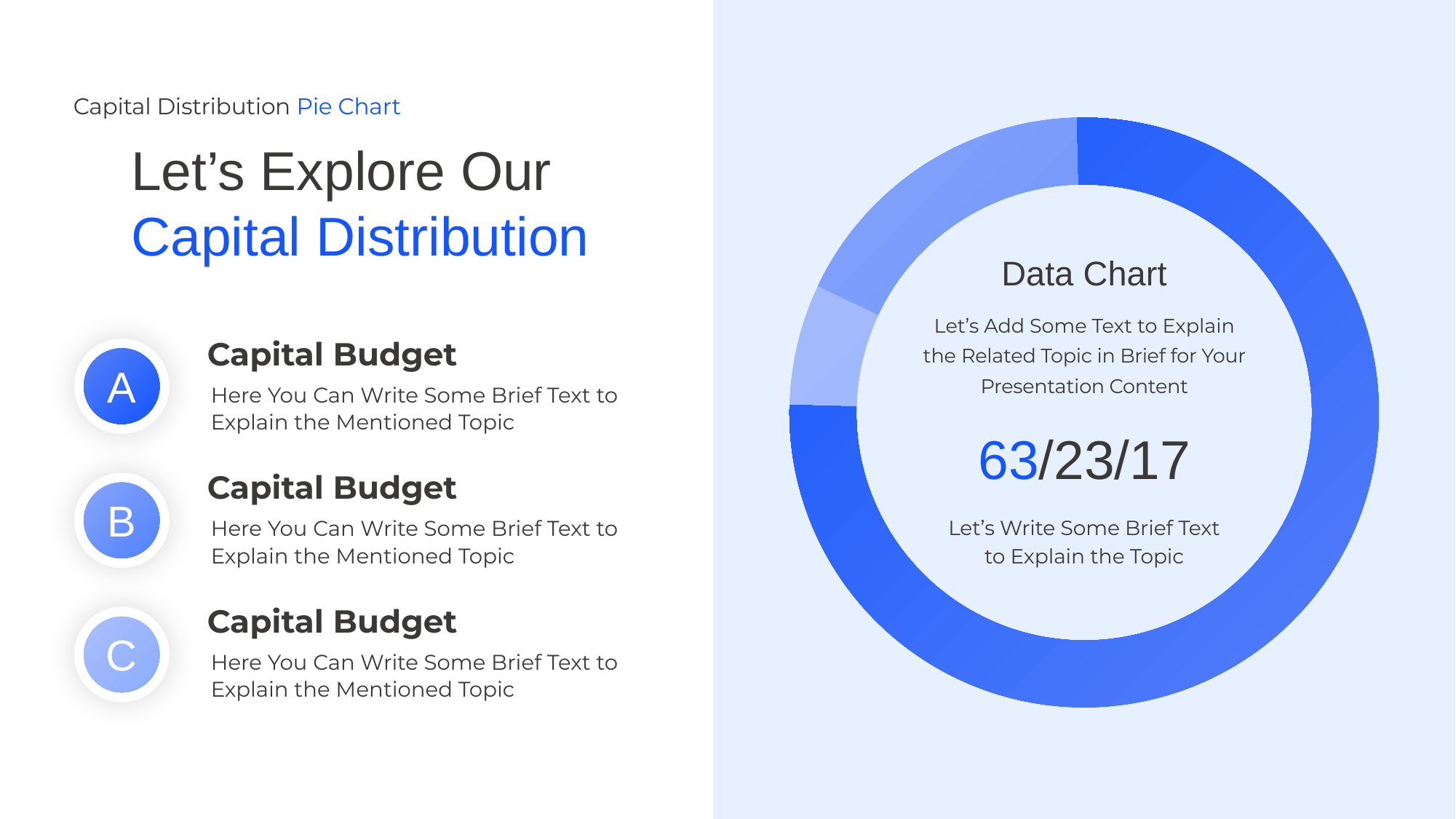

Capital Distribution Pie Chart

Data Chart
Let’s Add Some Text to Explain
the Related Topic in Brief for Your
Presentation Content
63/23/17
Let’s Write Some Brief Text
to Explain the Topic
Let’s Explore Our
Capital Distribution
Capital Budget
Here You Can Write Some Brief Text to
Explain the Mentioned Topic

A
Capital Budget
Here You Can Write Some Brief Text to
Explain the Mentioned Topic

B
Capital Budget
Here You Can Write Some Brief Text to
Explain the Mentioned Topic

C